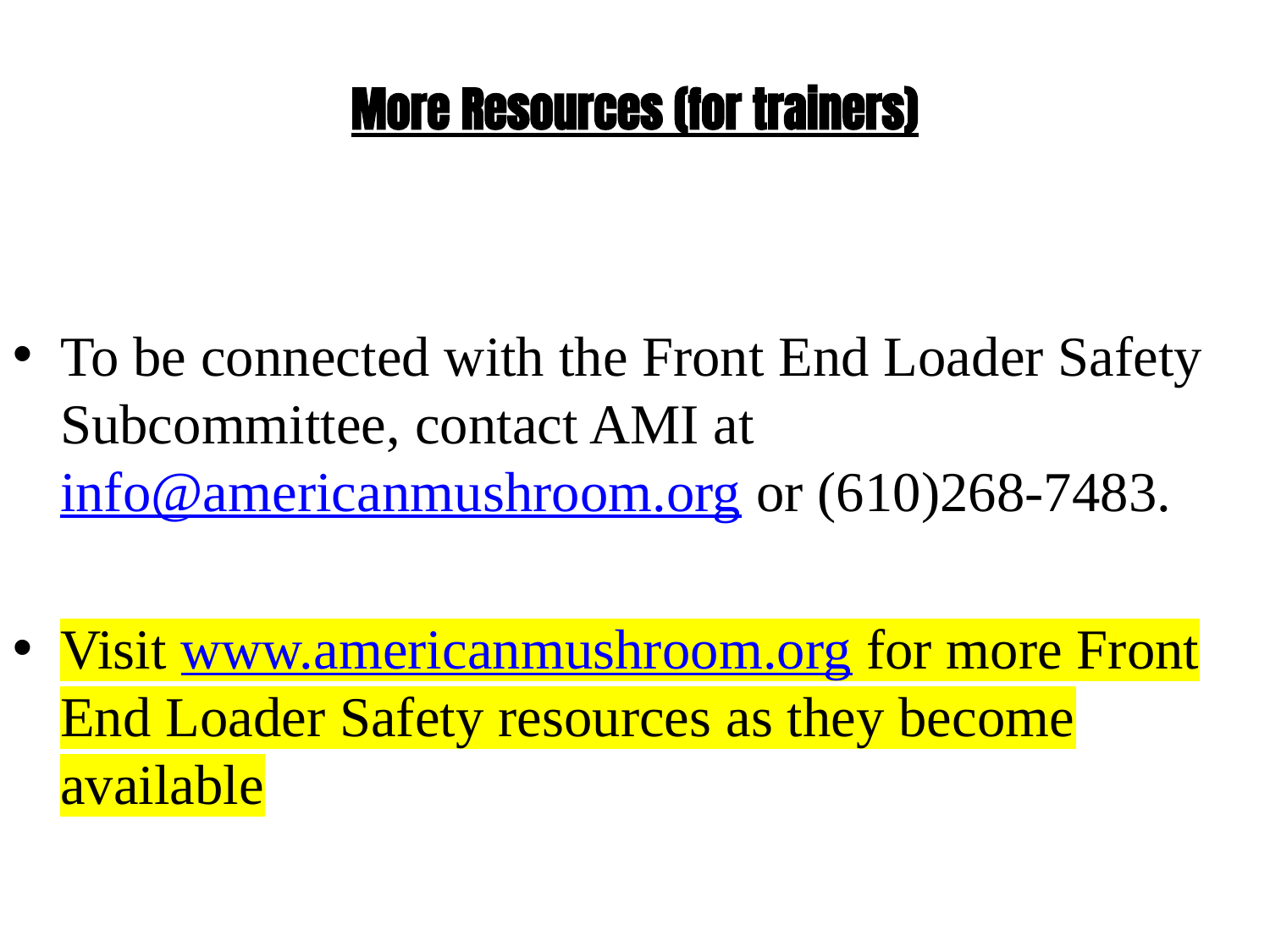

# More Resources (for trainers)
To be connected with the Front End Loader Safety Subcommittee, contact AMI at info@americanmushroom.org or (610)268-7483.

Visit www.americanmushroom.org for more Front End Loader Safety resources as they become available